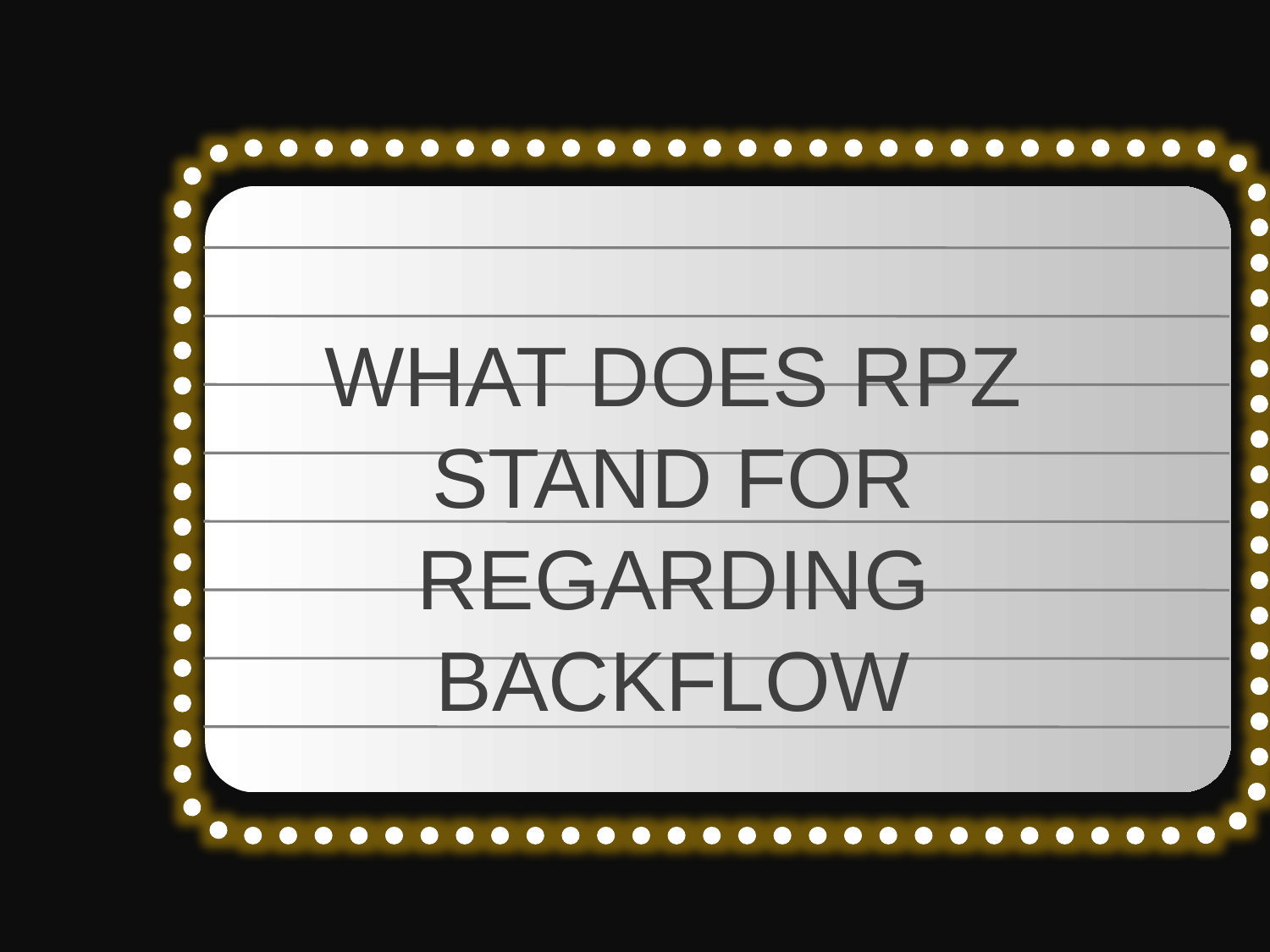

WHAT DOES RPZ STAND FOR REGARDING BACKFLOW